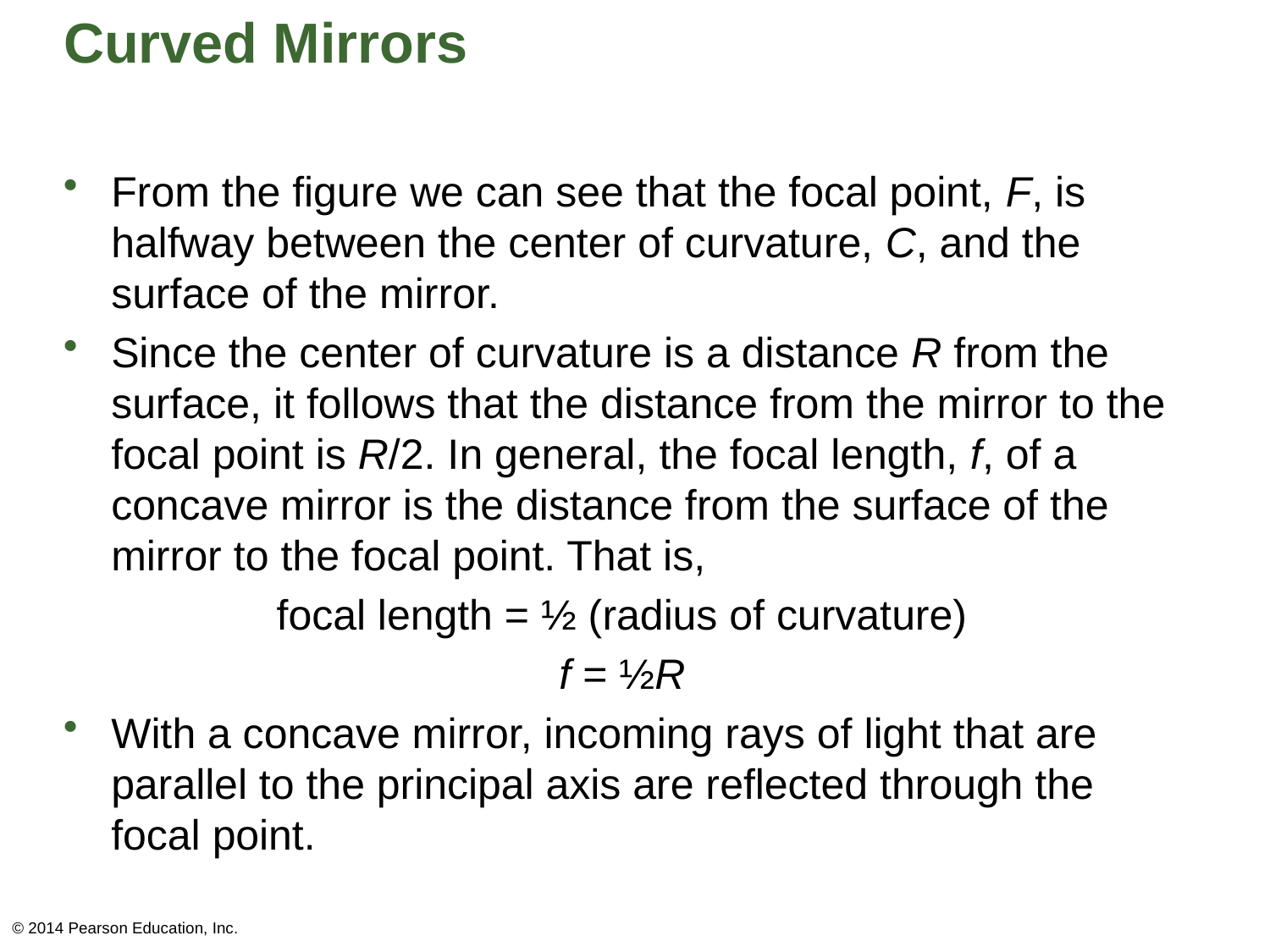

# Curved Mirrors
From the figure we can see that the focal point, F, is halfway between the center of curvature, C, and the surface of the mirror.
Since the center of curvature is a distance R from the surface, it follows that the distance from the mirror to the focal point is R/2. In general, the focal length, f, of a concave mirror is the distance from the surface of the mirror to the focal point. That is,
focal length = ½ (radius of curvature)
f = ½R
With a concave mirror, incoming rays of light that are parallel to the principal axis are reflected through the focal point.
© 2014 Pearson Education, Inc.